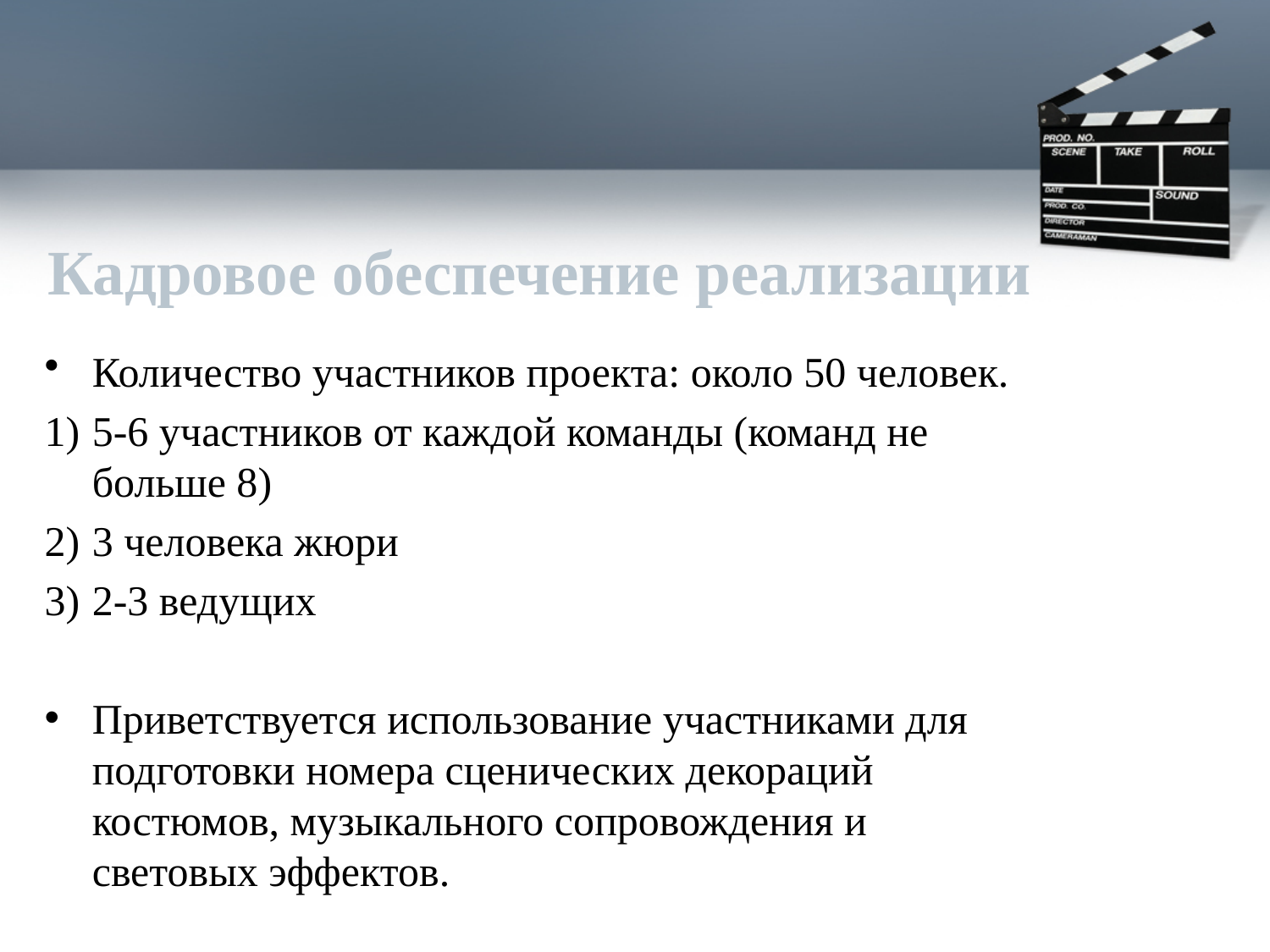

# Кадровое обеспечение реализации
Количество участников проекта: около 50 человек.
5-6 участников от каждой команды (команд не больше 8)
3 человека жюри
2-3 ведущих

Приветствуется использование участниками для подготовки номера сценических декораций костюмов, музыкального сопровождения и световых эффектов.